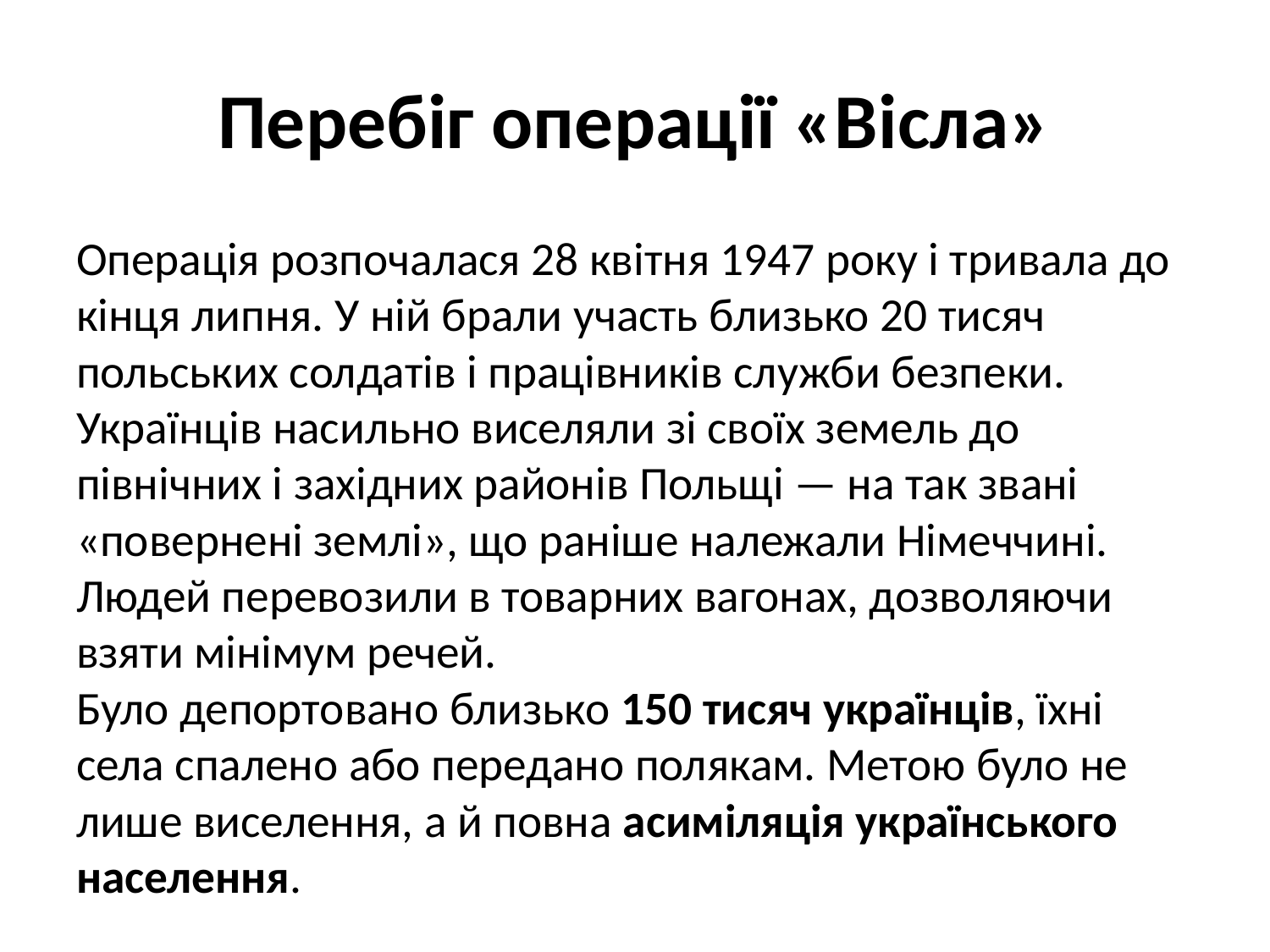

# Перебіг операції «Вісла»
Операція розпочалася 28 квітня 1947 року і тривала до кінця липня. У ній брали участь близько 20 тисяч польських солдатів і працівників служби безпеки.
Українців насильно виселяли зі своїх земель до північних і західних районів Польщі — на так звані «повернені землі», що раніше належали Німеччині. Людей перевозили в товарних вагонах, дозволяючи взяти мінімум речей.
Було депортовано близько 150 тисяч українців, їхні села спалено або передано полякам. Метою було не лише виселення, а й повна асиміляція українського населення.